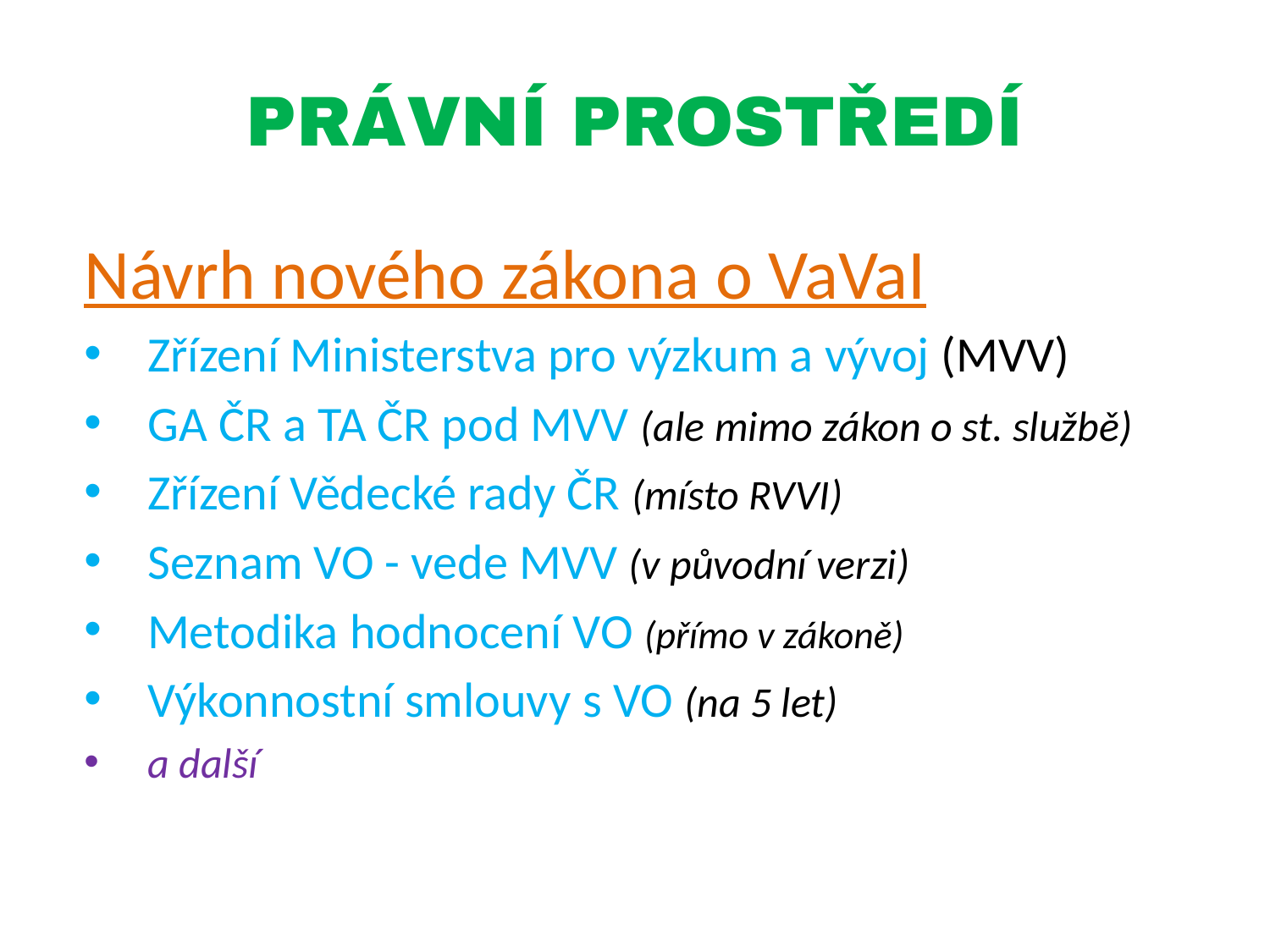

# PRÁVNÍ PROSTŘEDÍ
Návrh nového zákona o VaVaI
Zřízení Ministerstva pro výzkum a vývoj (MVV)
GA ČR a TA ČR pod MVV (ale mimo zákon o st. službě)
Zřízení Vědecké rady ČR (místo RVVI)
Seznam VO - vede MVV (v původní verzi)
Metodika hodnocení VO (přímo v zákoně)
Výkonnostní smlouvy s VO (na 5 let)
a další